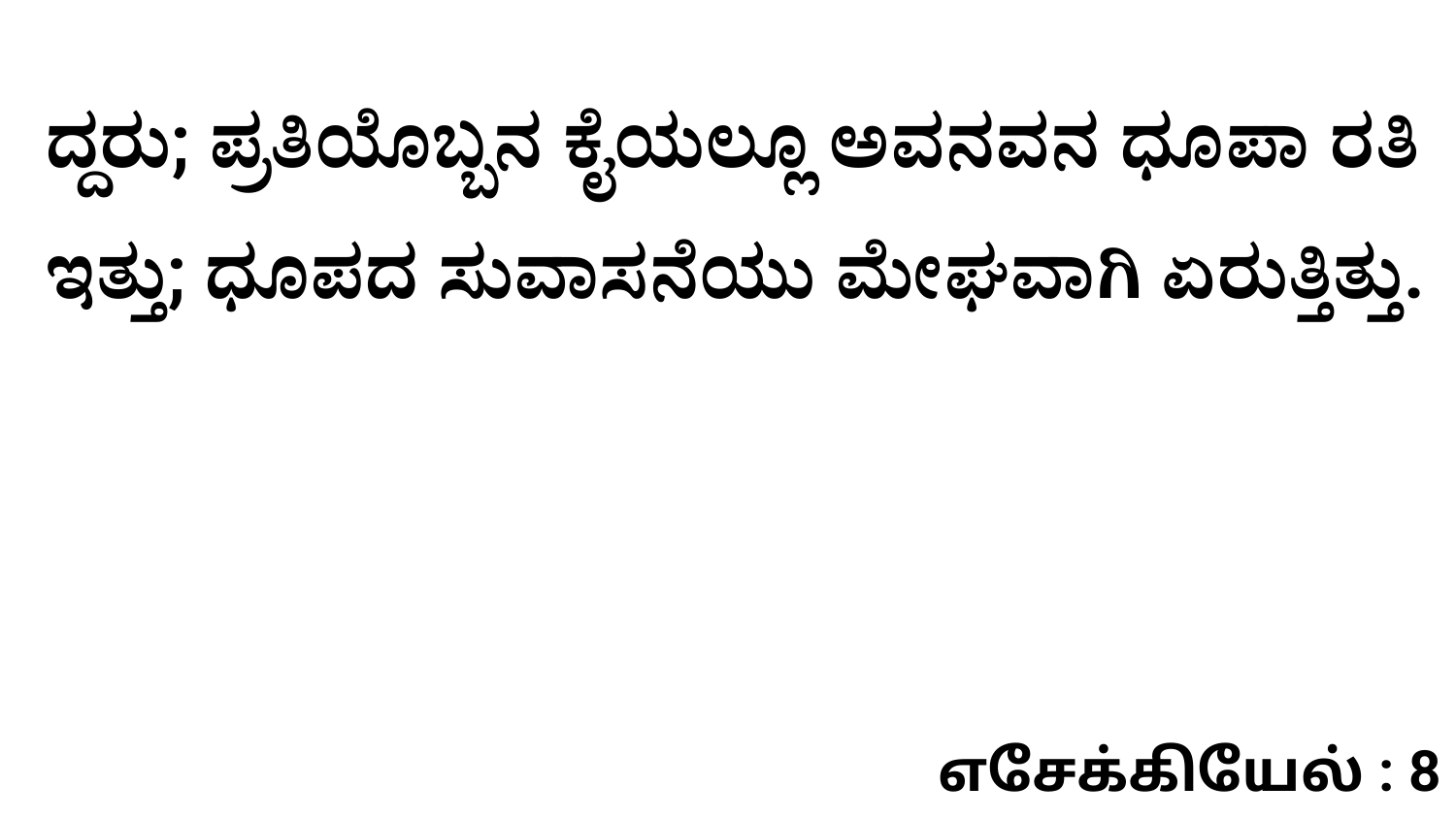

ದ್ದರು; ಪ್ರತಿಯೊಬ್ಬನ ಕೈಯಲ್ಲೂ ಅವನವನ ಧೂಪಾ ರತಿ ಇತ್ತು; ಧೂಪದ ಸುವಾಸನೆಯು ಮೇಘವಾಗಿ ಏರುತ್ತಿತ್ತು.
எசேக்கியேல் : 8